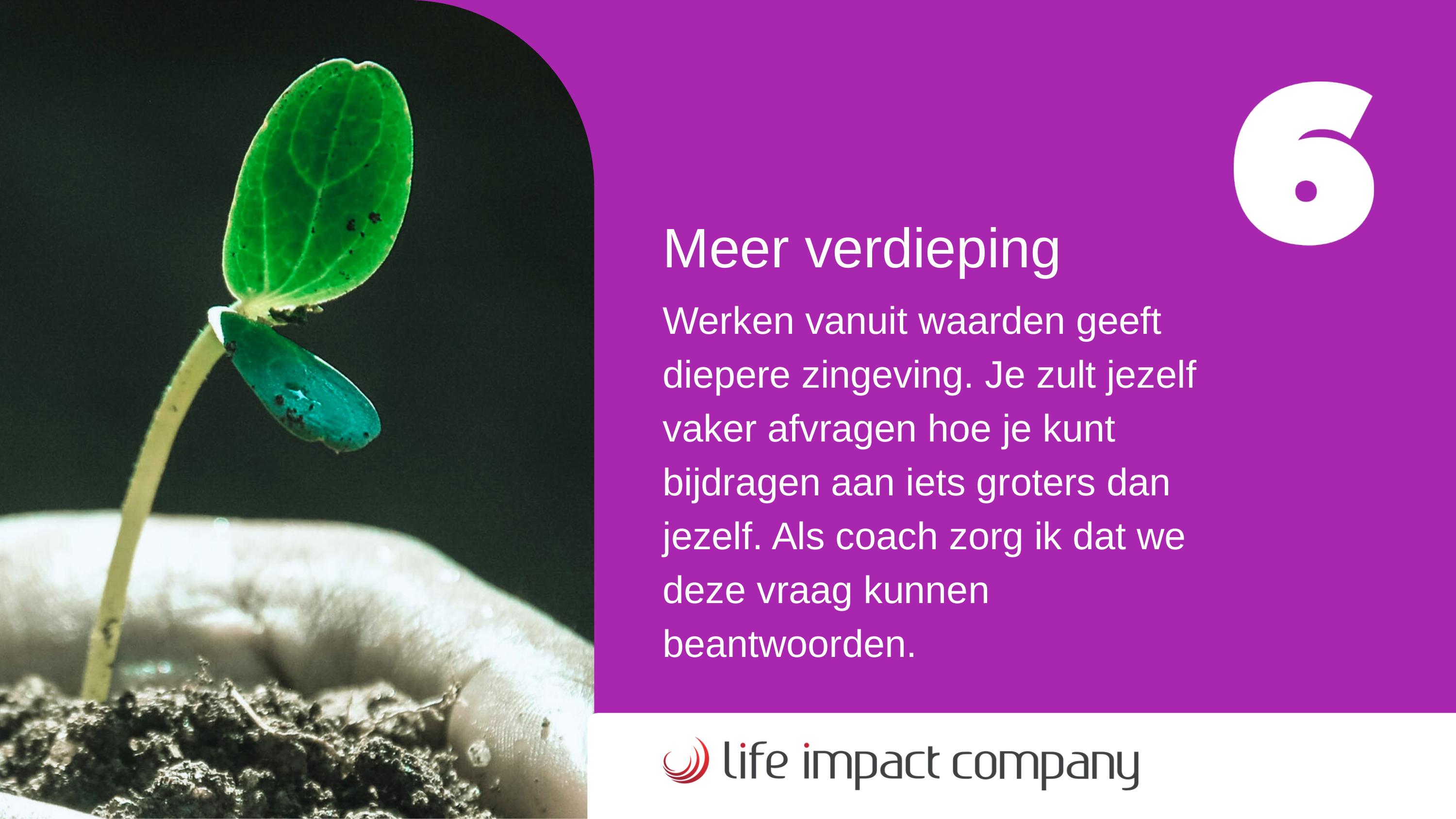

Meer verdieping
Werken vanuit waarden geeft diepere zingeving. Je zult jezelf vaker afvragen hoe je kunt bijdragen aan iets groters dan jezelf. Als coach zorg ik dat we deze vraag kunnen beantwoorden.